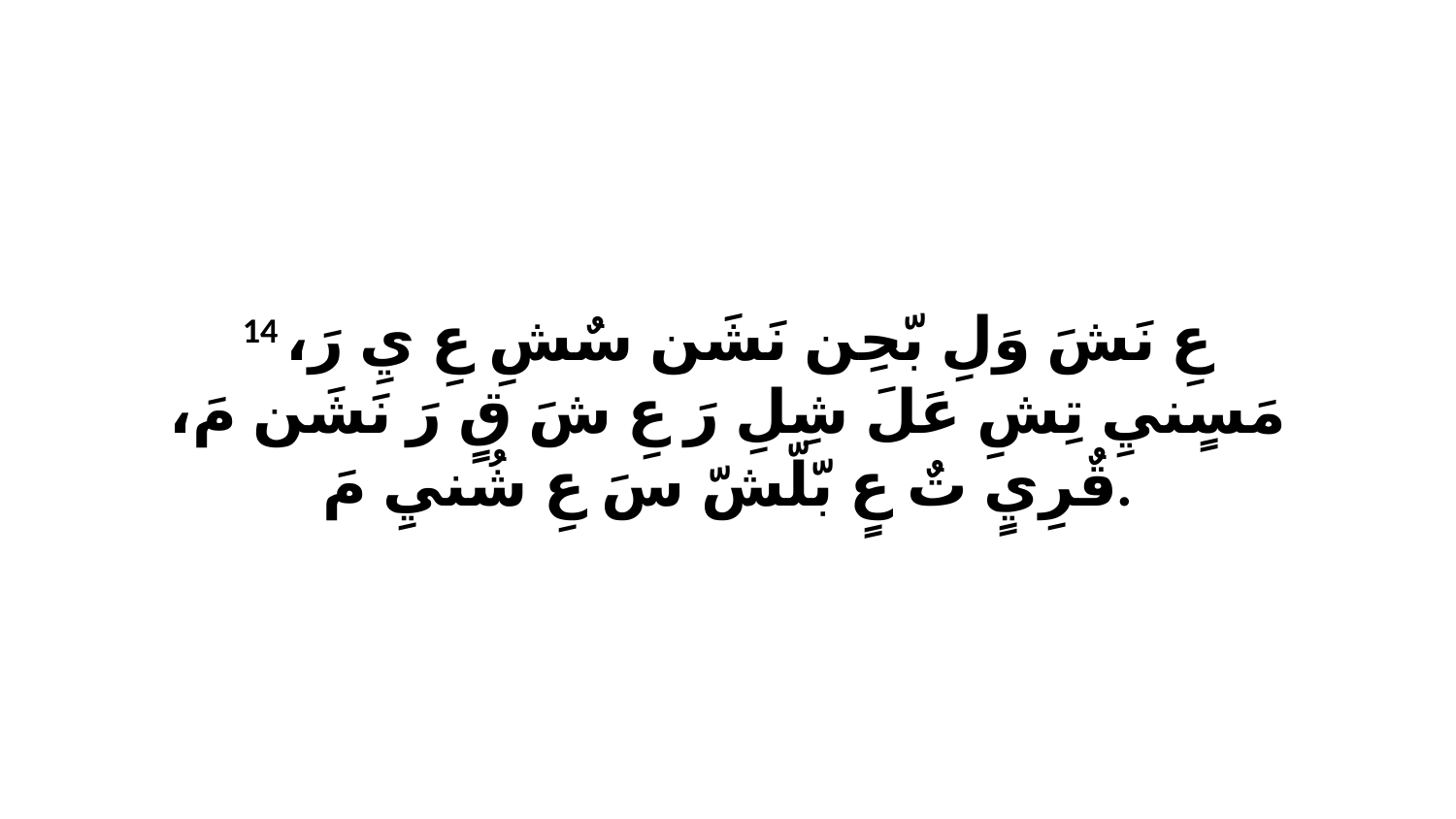

14 عِ نَشَ وَلِ بّحِن نَشَن سٌشِ عِ يِ رَ، مَسٍنيِ تِشِ عَلَ شِلِ رَ عِ شَ قٍ رَ نَشَن مَ، قٌرِيٍ تٌ عٍ بّلّشّ سَ عِ شُنيِ مَ.